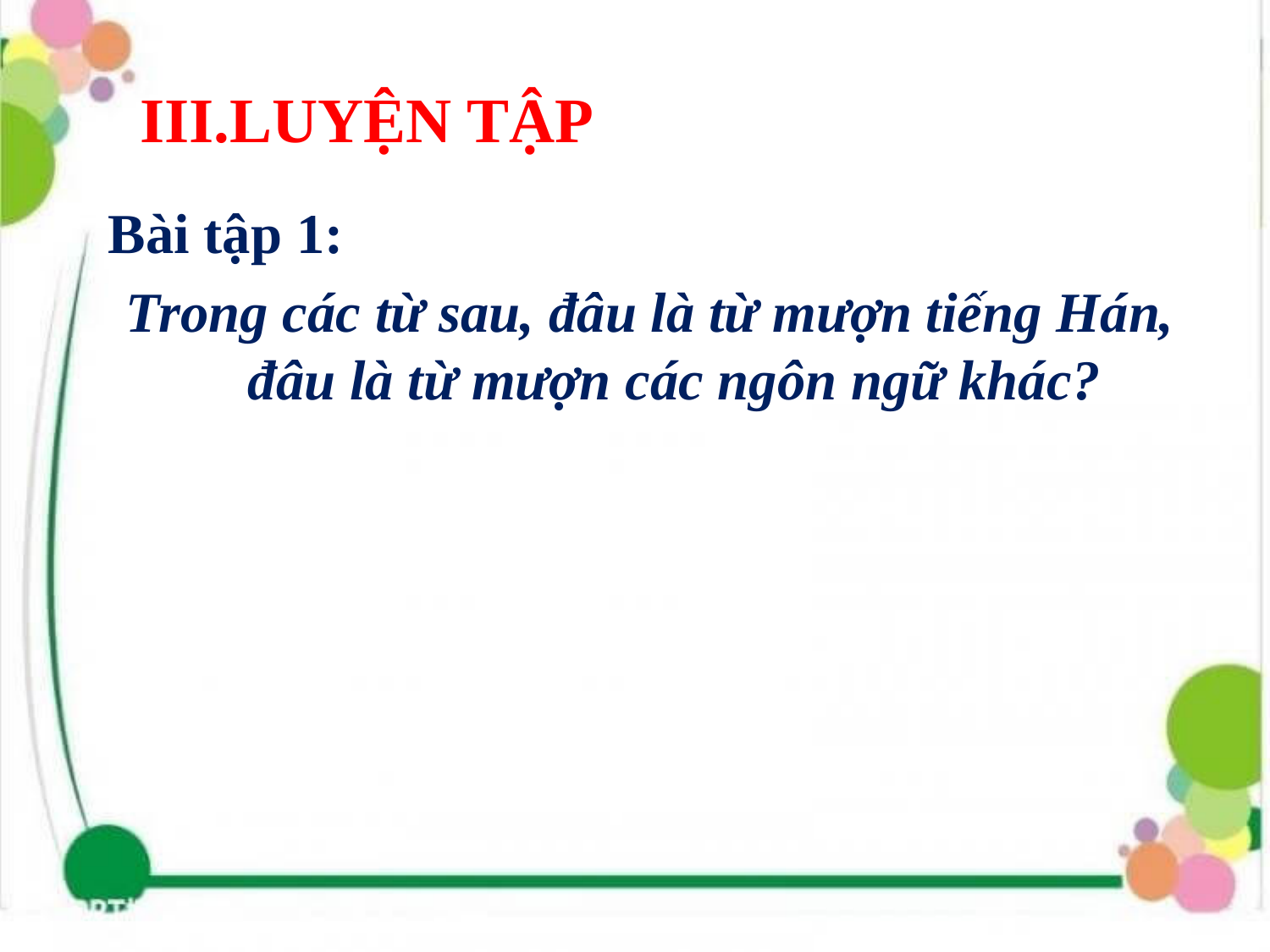

# III.LUYỆN TẬP
Bài tập 1:
Trong các từ sau, đâu là từ mượn tiếng Hán, đâu là từ mượn các ngôn ngữ khác?